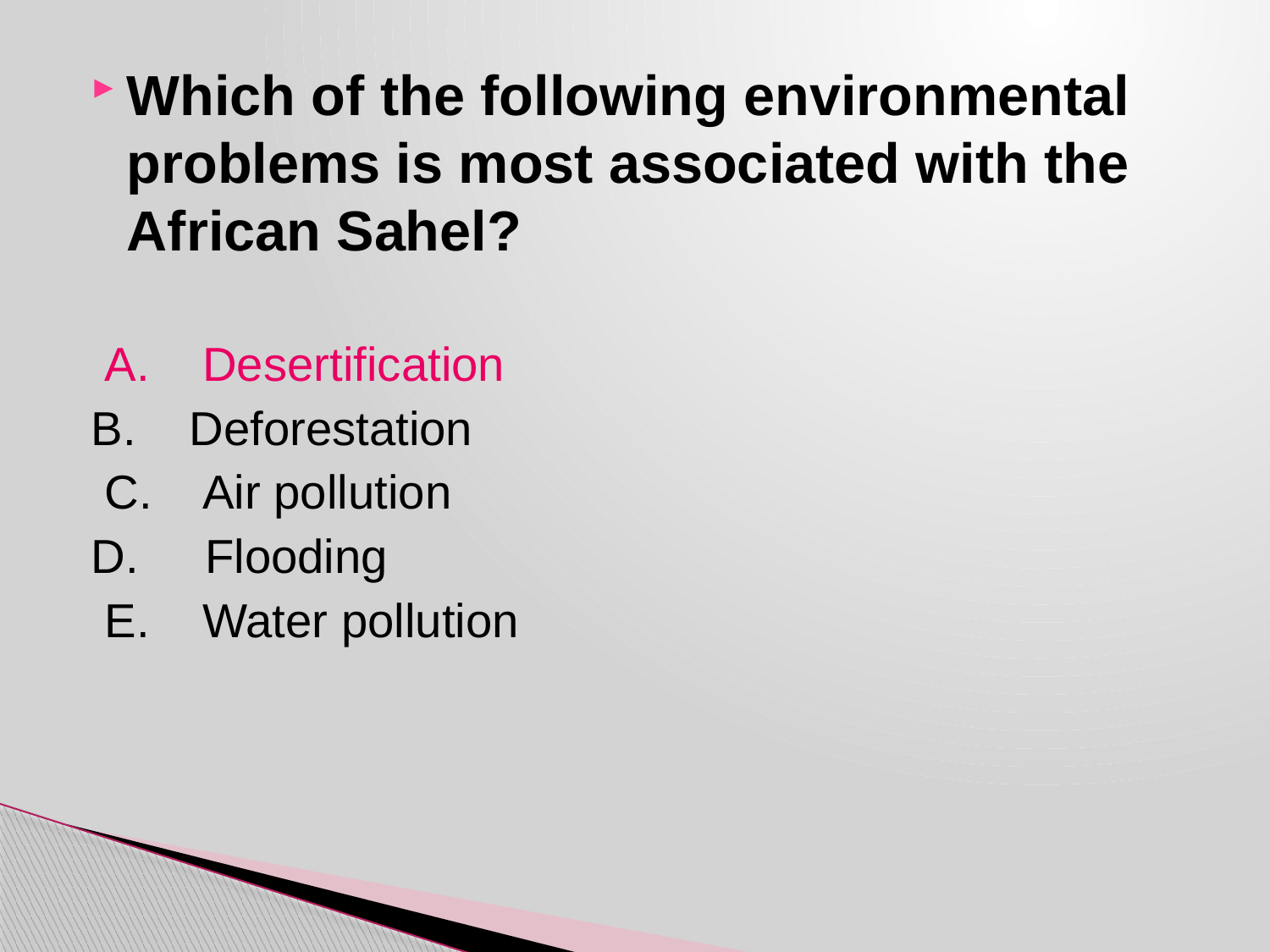

Which of the following environmental problems is most associated with the African Sahel?

 A.    Desertification
B.    Deforestation
 C.    Air pollution
D.     Flooding
 E.    Water pollution